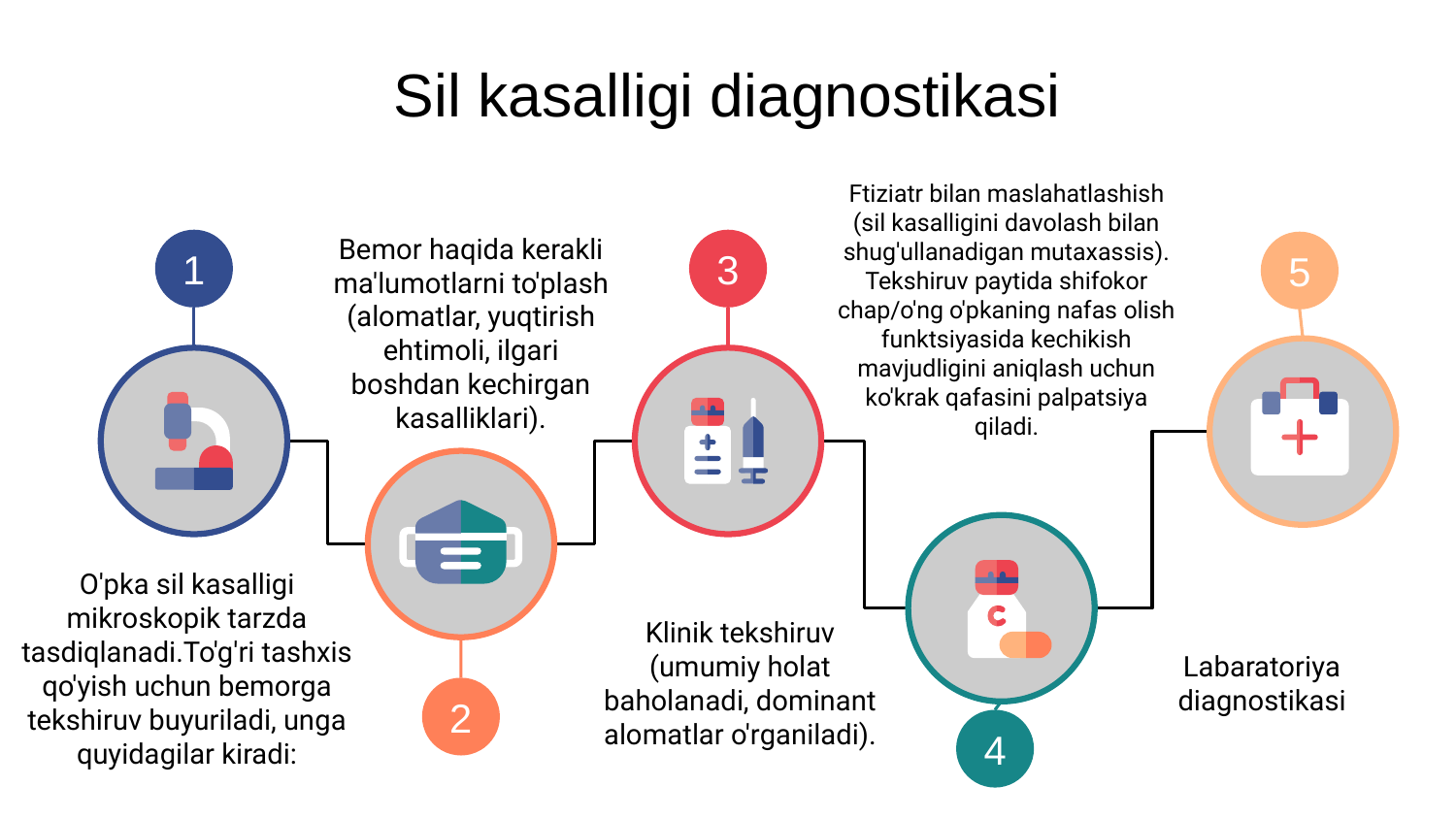

# Sil kasalligi diagnostikasi
1
3
5
Ftiziatr bilan maslahatlashish (sil kasalligini davolash bilan shug'ullanadigan mutaxassis). Tekshiruv paytida shifokor chap/o'ng o'pkaning nafas olish funktsiyasida kechikish mavjudligini aniqlash uchun ko'krak qafasini palpatsiya qiladi.
Bemor haqida kerakli ma'lumotlarni to'plash (alomatlar, yuqtirish ehtimoli, ilgari boshdan kechirgan kasalliklari).

O'pka sil kasalligi mikroskopik tarzda tasdiqlanadi.To'g'ri tashxis qo'yish uchun bemorga tekshiruv buyuriladi, unga quyidagilar kiradi:
Klinik tekshiruv (umumiy holat baholanadi, dominant alomatlar o'rganiladi).
Labaratoriya diagnostikasi
2
4